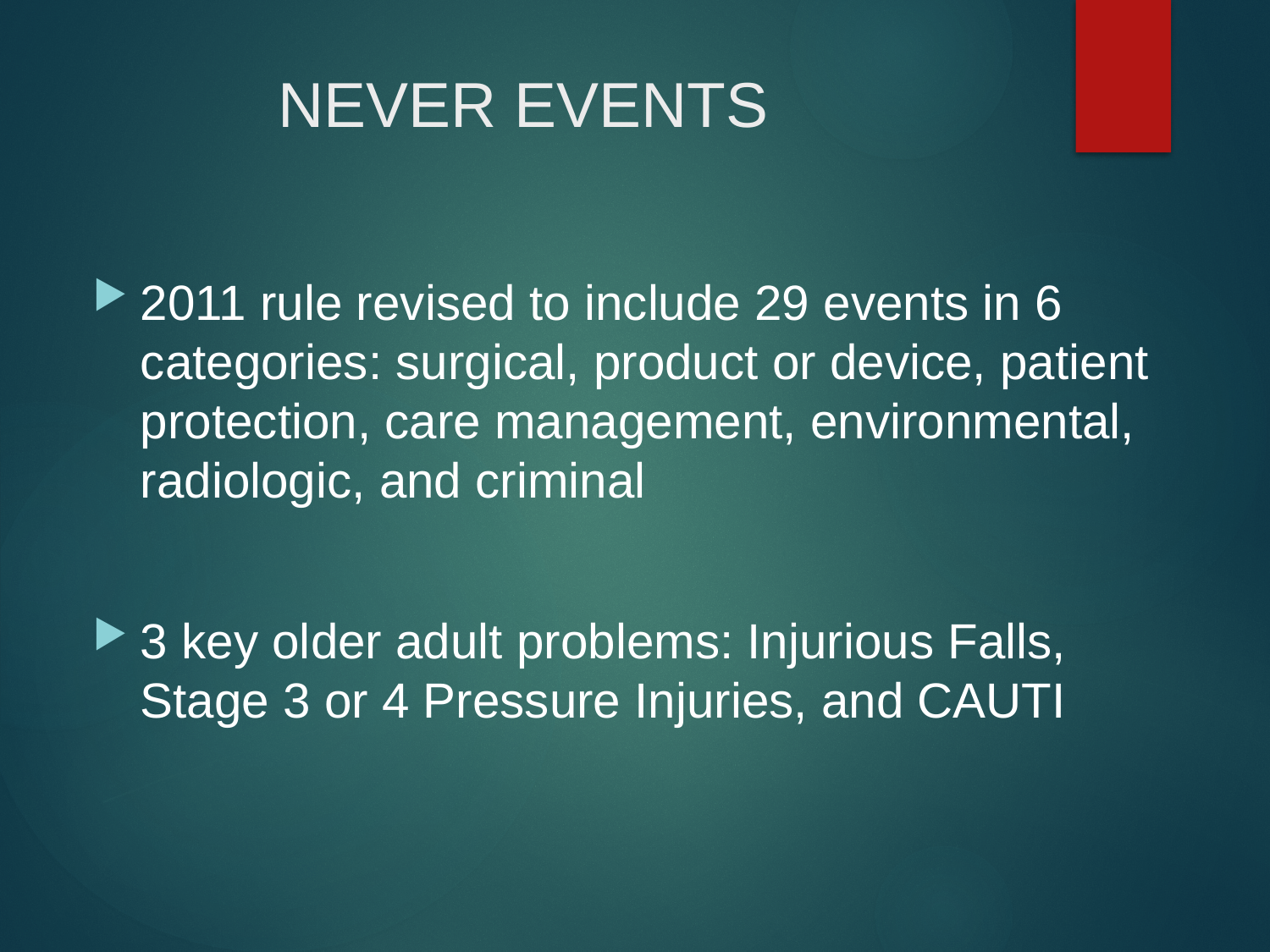

# NEVER EVENTS
2011 rule revised to include 29 events in 6 categories: surgical, product or device, patient protection, care management, environmental, radiologic, and criminal

3 key older adult problems: Injurious Falls, Stage 3 or 4 Pressure Injuries, and CAUTI